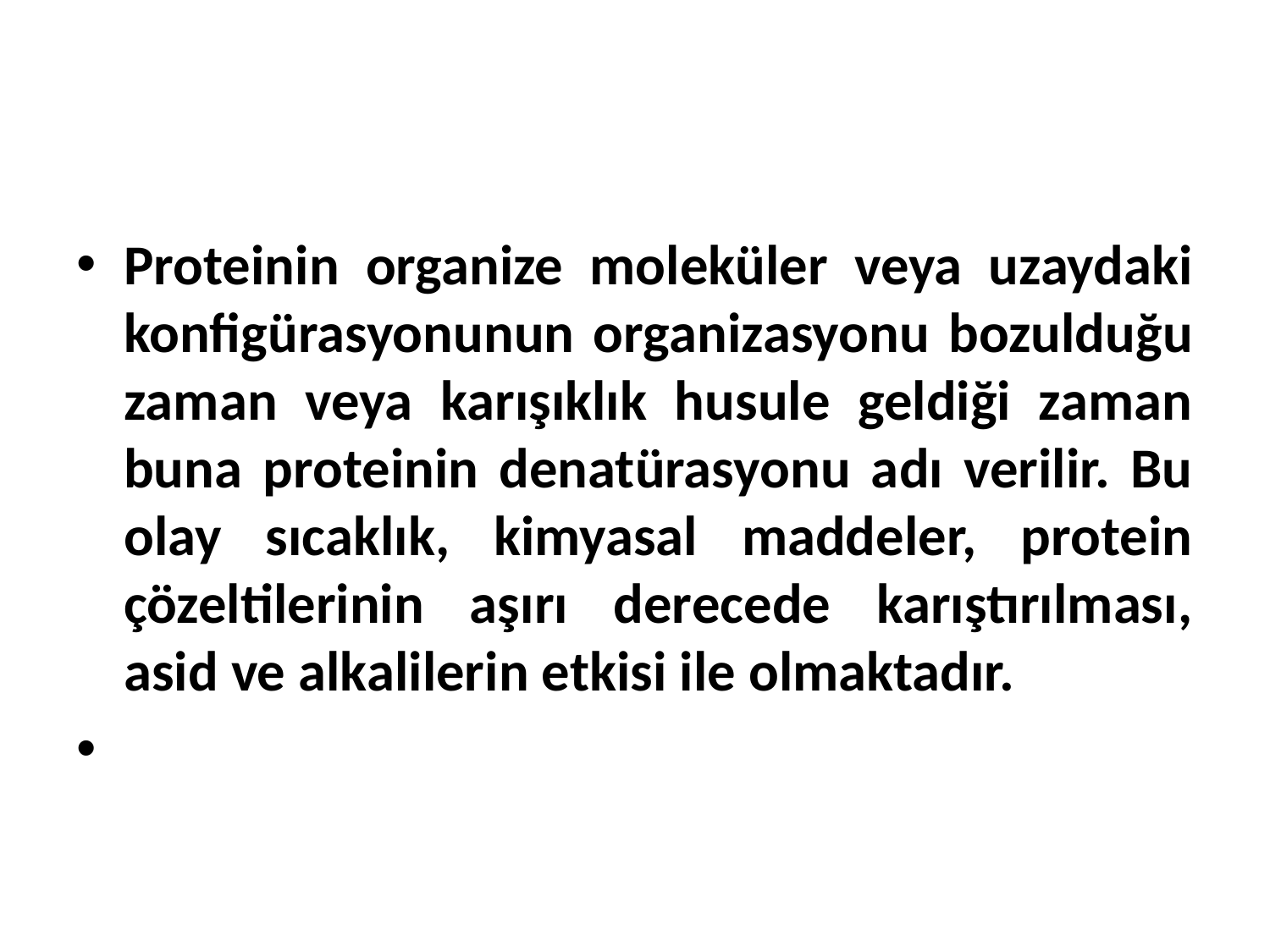

Proteinin organize moleküler veya uzaydaki konfigürasyonunun organizasyonu bozulduğu zaman veya karışıklık husule geldiği zaman buna proteinin denatürasyonu adı verilir. Bu olay sıcaklık, kimyasal maddeler, protein çözeltilerinin aşırı derecede karıştırılması, asid ve alkalilerin etkisi ile olmaktadır.